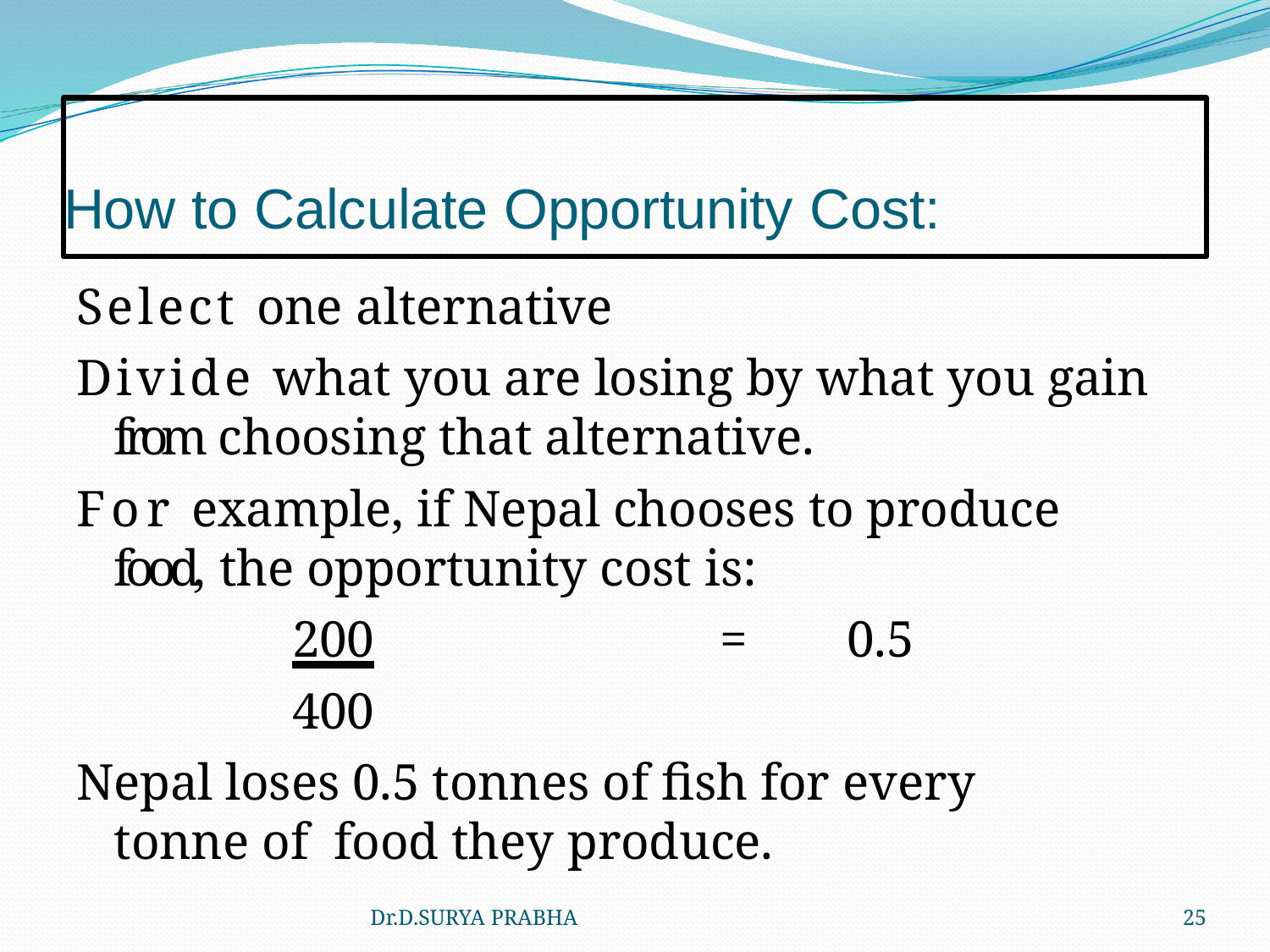

# How to Calculate Opportunity Cost:
Select one alternative
Divide what you are losing by what you gain from  choosing that alternative.
For example, if Nepal chooses to produce food,  the opportunity cost is:
200	=	0.5
400
Nepal loses 0.5 tonnes of fish for every tonne of  food they produce.
Dr.D.SURYA PRABHA
25